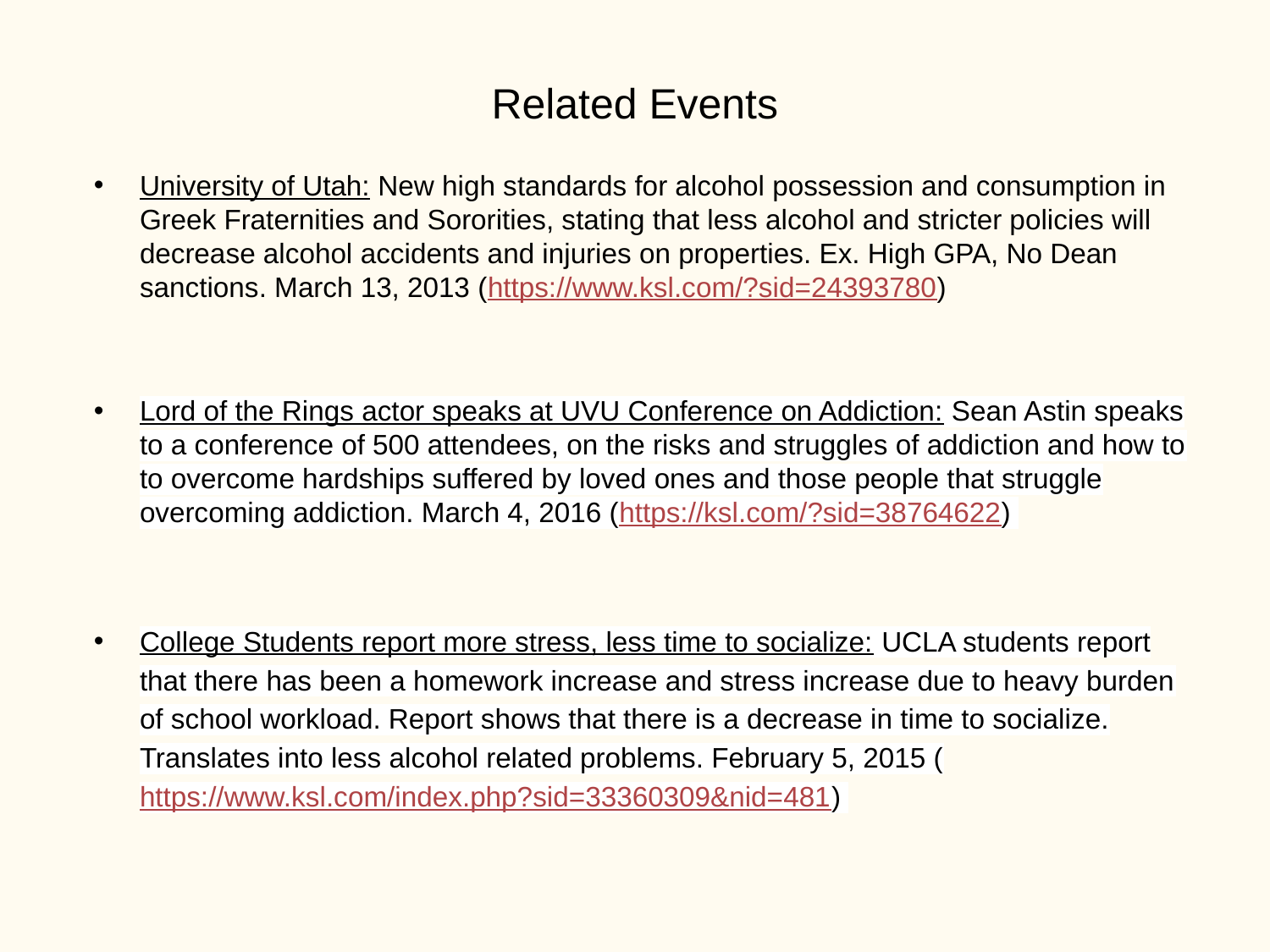

# Related Events
University of Utah: New high standards for alcohol possession and consumption in Greek Fraternities and Sororities, stating that less alcohol and stricter policies will decrease alcohol accidents and injuries on properties. Ex. High GPA, No Dean sanctions. March 13, 2013 (https://www.ksl.com/?sid=24393780)

Lord of the Rings actor speaks at UVU Conference on Addiction: Sean Astin speaks to a conference of 500 attendees, on the risks and struggles of addiction and how to to overcome hardships suffered by loved ones and those people that struggle overcoming addiction. March 4, 2016 (https://ksl.com/?sid=38764622)

College Students report more stress, less time to socialize: UCLA students report that there has been a homework increase and stress increase due to heavy burden of school workload. Report shows that there is a decrease in time to socialize. Translates into less alcohol related problems. February 5, 2015 (https://www.ksl.com/index.php?sid=33360309&nid=481)